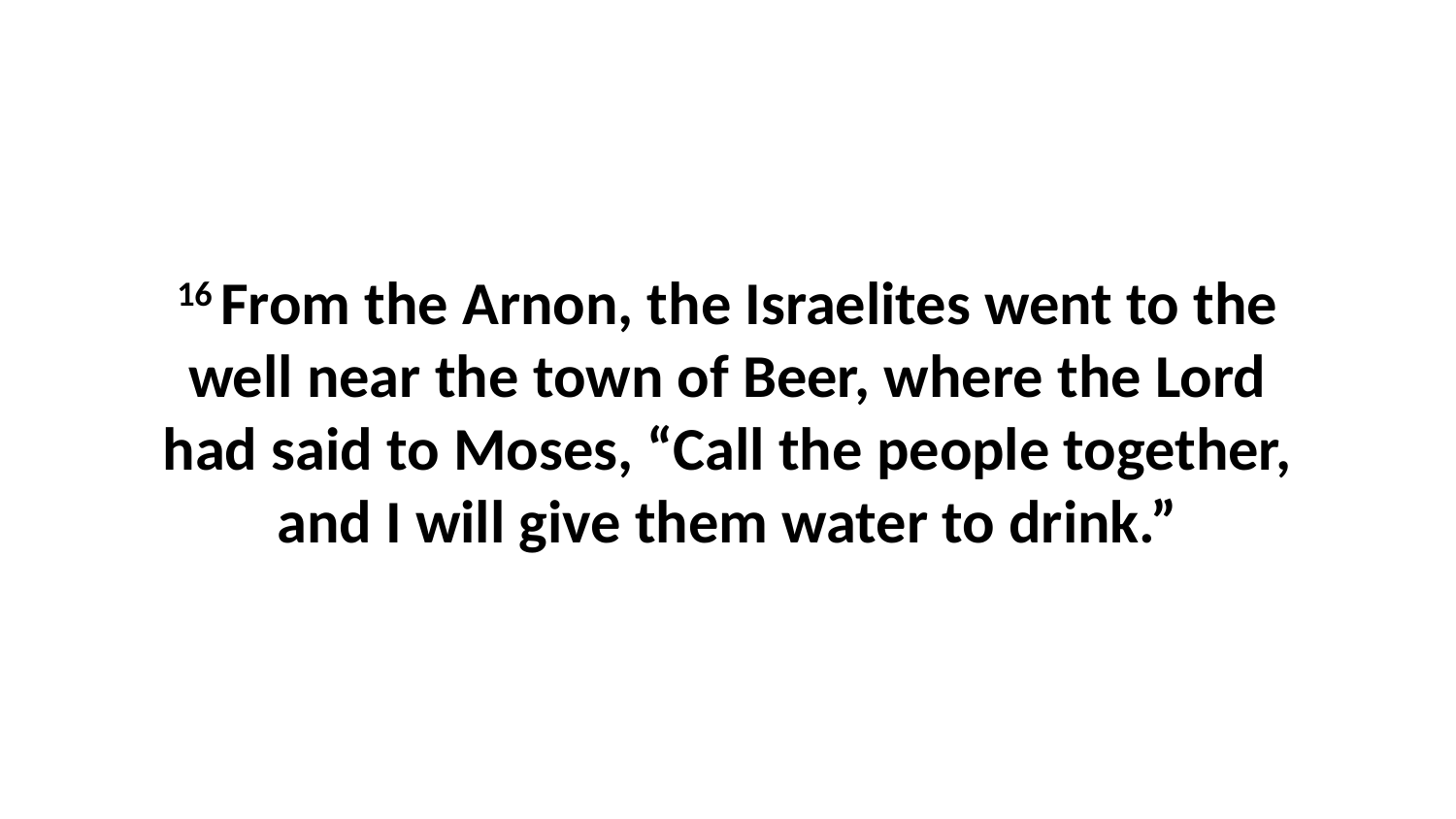

16 From the Arnon, the Israelites went to the well near the town of Beer, where the Lord had said to Moses, “Call the people together, and I will give them water to drink.”